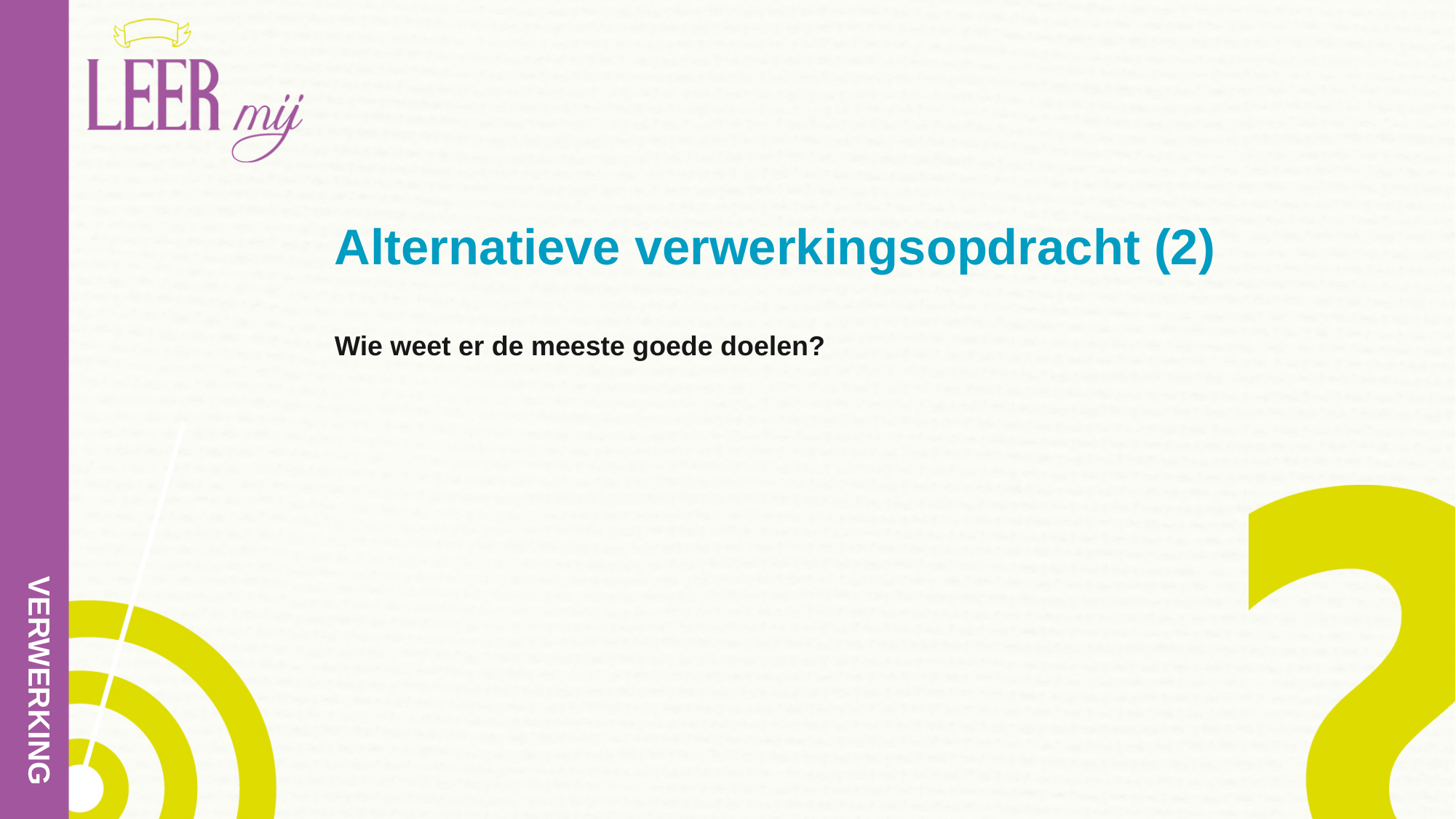

# Alternatieve verwerkingsopdracht (2)
Wie weet er de meeste goede doelen?